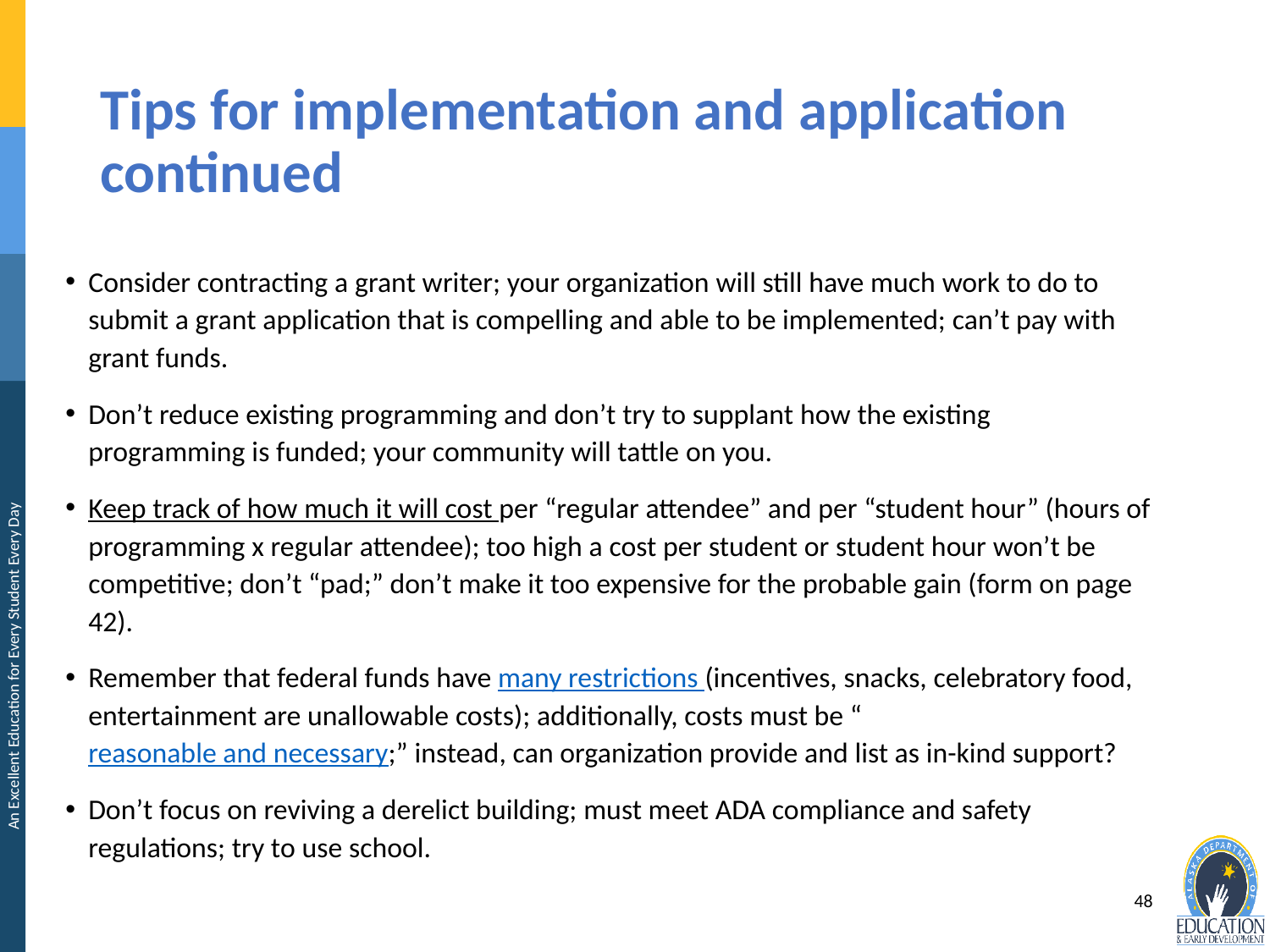

# Tips for implementation and application continued
Consider contracting a grant writer; your organization will still have much work to do to submit a grant application that is compelling and able to be implemented; can’t pay with grant funds.
Don’t reduce existing programming and don’t try to supplant how the existing programming is funded; your community will tattle on you.
Keep track of how much it will cost per “regular attendee” and per “student hour” (hours of programming x regular attendee); too high a cost per student or student hour won’t be competitive; don’t “pad;” don’t make it too expensive for the probable gain (form on page 42).
Remember that federal funds have many restrictions (incentives, snacks, celebratory food, entertainment are unallowable costs); additionally, costs must be “reasonable and necessary;” instead, can organization provide and list as in-kind support?
Don’t focus on reviving a derelict building; must meet ADA compliance and safety regulations; try to use school.